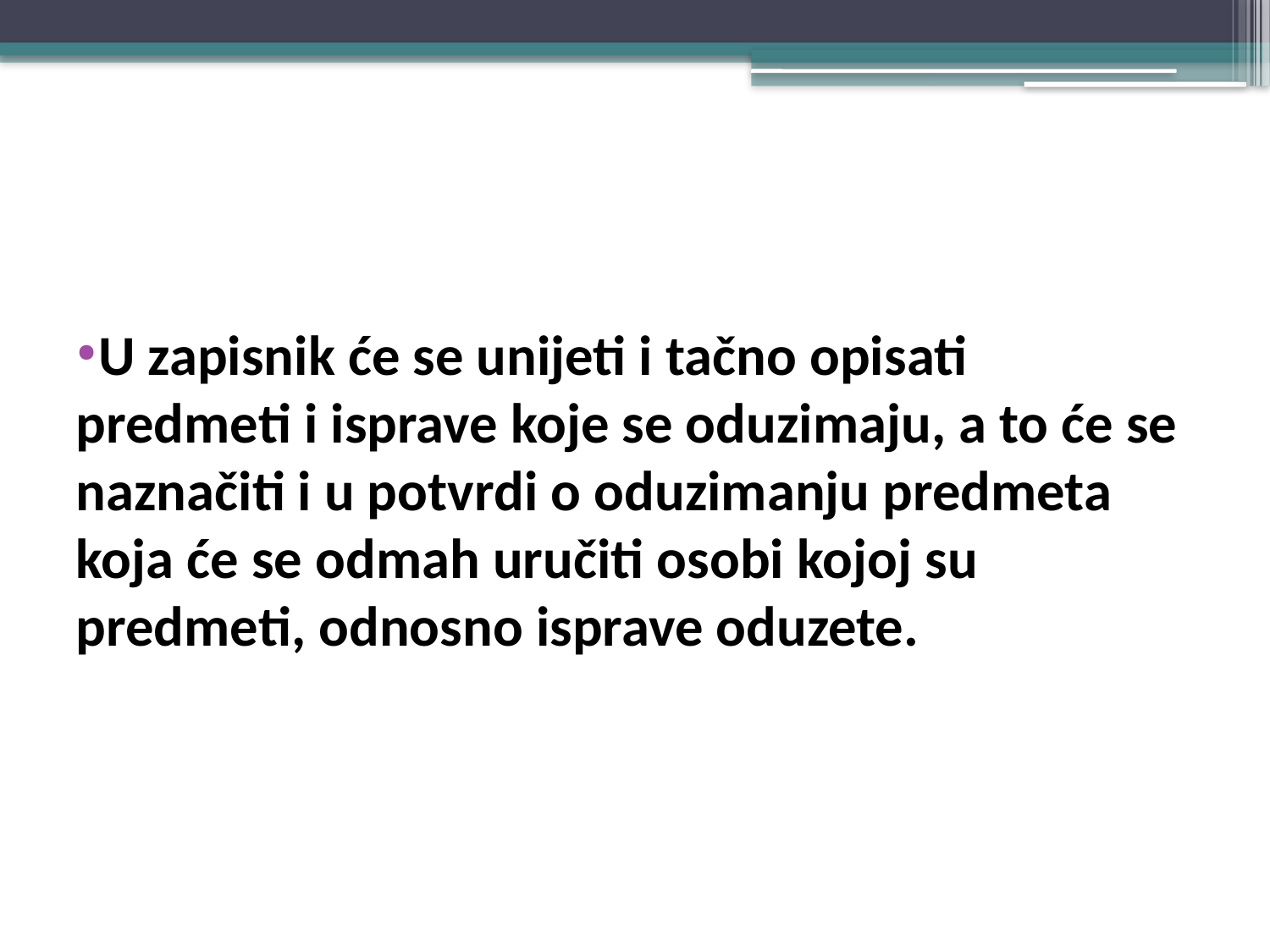

#
U zapisnik će se unijeti i tačno opisati predmeti i isprave koje se oduzimaju, a to će se naznačiti i u potvrdi o oduzimanju predmeta koja će se odmah uručiti osobi kojoj su predmeti, odnosno isprave oduzete.